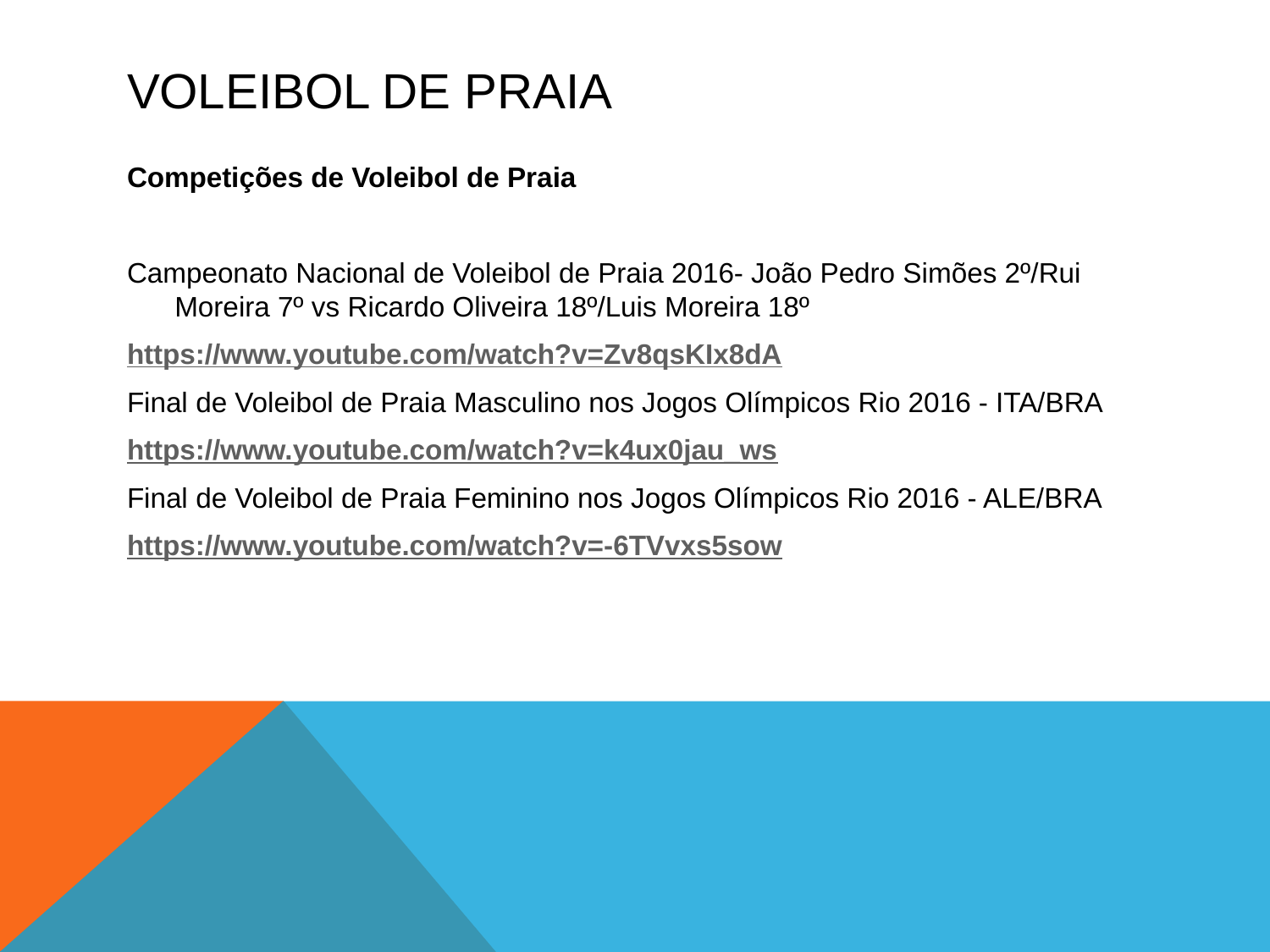

# VOLEIBOL DE PRAIA
Competições de Voleibol de Praia

Campeonato Nacional de Voleibol de Praia 2016- João Pedro Simões 2º/Rui Moreira 7º vs Ricardo Oliveira 18º/Luis Moreira 18º
https://www.youtube.com/watch?v=Zv8qsKIx8dA
Final de Voleibol de Praia Masculino nos Jogos Olímpicos Rio 2016 - ITA/BRA
https://www.youtube.com/watch?v=k4ux0jau_ws
Final de Voleibol de Praia Feminino nos Jogos Olímpicos Rio 2016 - ALE/BRA
https://www.youtube.com/watch?v=-6TVvxs5sow